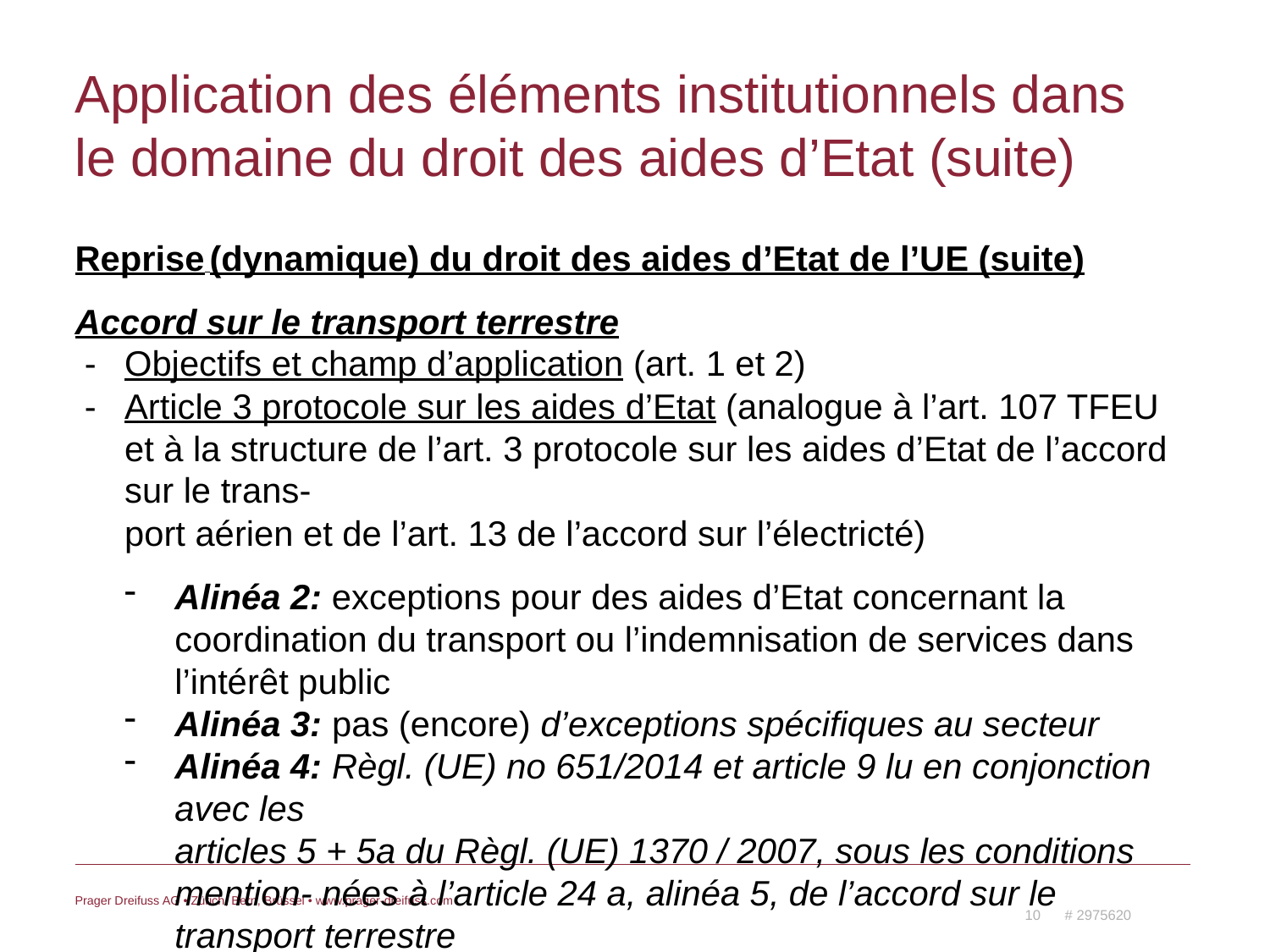

# Application des éléments institutionnels dans le domaine du droit des aides d’Etat (suite)

Reprise (dynamique) du droit des aides d’Etat de l’UE (suite)
Accord sur le transport terrestre
 -	Objectifs et champ d’application (art. 1 et 2)
 -	Article 3 protocole sur les aides d’Etat (analogue à l’art. 107 TFEU et à la structure de l’art. 3 protocole sur les aides d’Etat de l’accord sur le trans-
port aérien et de l’art. 13 de l’accord sur l’électricté)
Alinéa 2: exceptions pour des aides d’Etat concernant la coordination du transport ou l’indemnisation de services dans l’intérêt public
Alinéa 3: pas (encore) d’exceptions spécifiques au secteur
Alinéa 4: Règl. (UE) no 651/2014 et article 9 lu en conjonction avec les
articles 5 + 5a du Règl. (UE) 1370 / 2007, sous les conditions mention- nées à l’article 24 a, alinéa 5, de l’accord sur le transport terrestre
-	Alinéas 5 – 7: identiques à l’article 3 al. 5 – 7 protocole sur les aides d’Etat accord aérien et à l’article 13 al. 5 – 7 accord sur l’électricité

10      # 2975620